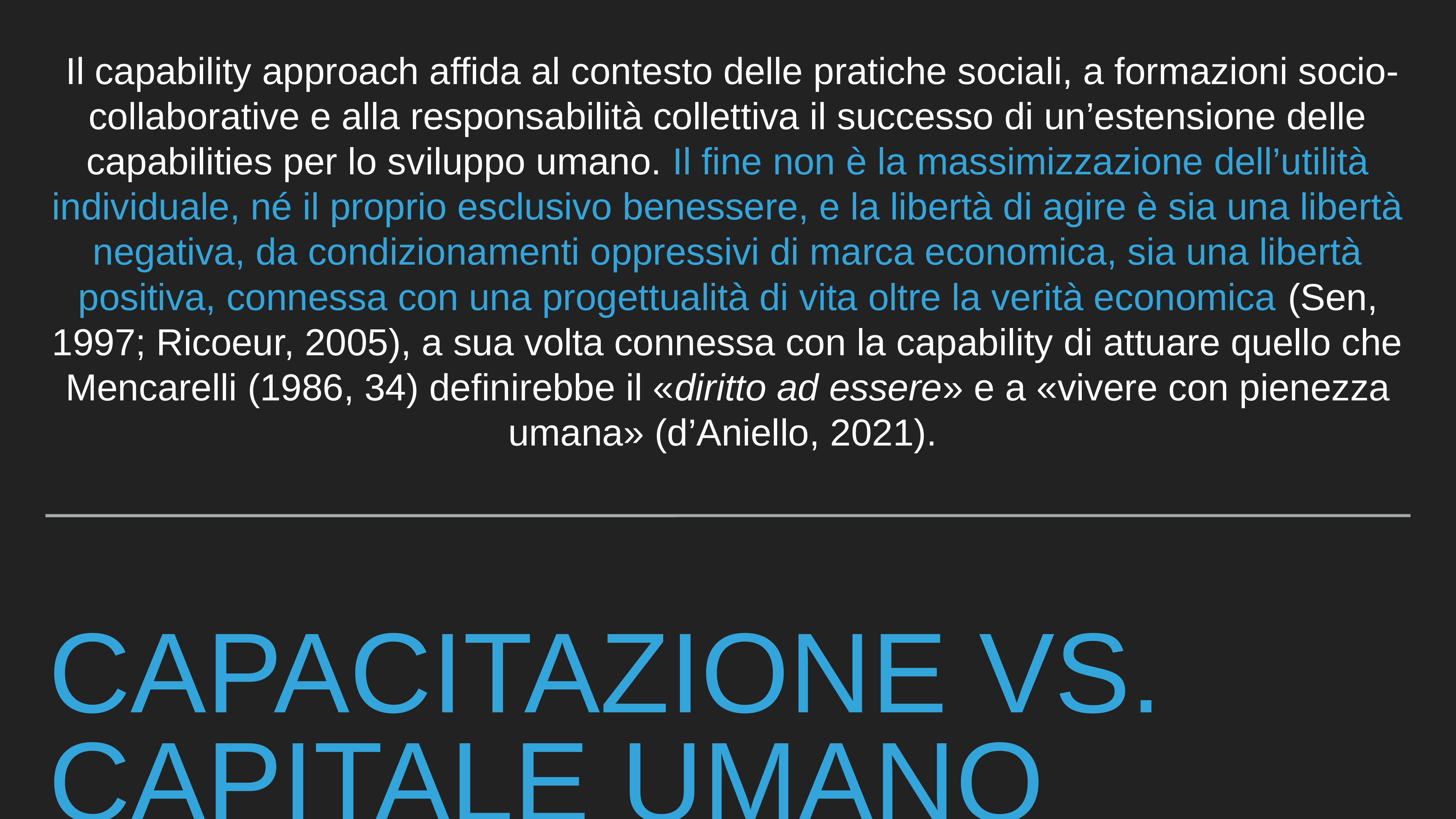

Il capability approach affida al contesto delle pratiche sociali, a formazioni socio-collaborative e alla responsabilità collettiva il successo di un’estensione delle capabilities per lo sviluppo umano. Il fine non è la massimizzazione dell’utilità individuale, né il proprio esclusivo benessere, e la libertà di agire è sia una libertà negativa, da condizionamenti oppressivi di marca economica, sia una libertà positiva, connessa con una progettualità di vita oltre la verità economica (Sen, 1997; Ricoeur, 2005), a sua volta connessa con la capability di attuare quello che Mencarelli (1986, 34) definirebbe il «diritto ad essere» e a «vivere con pienezza umana» (d’Aniello, 2021).
# Capacitazione vs. Capitale umano